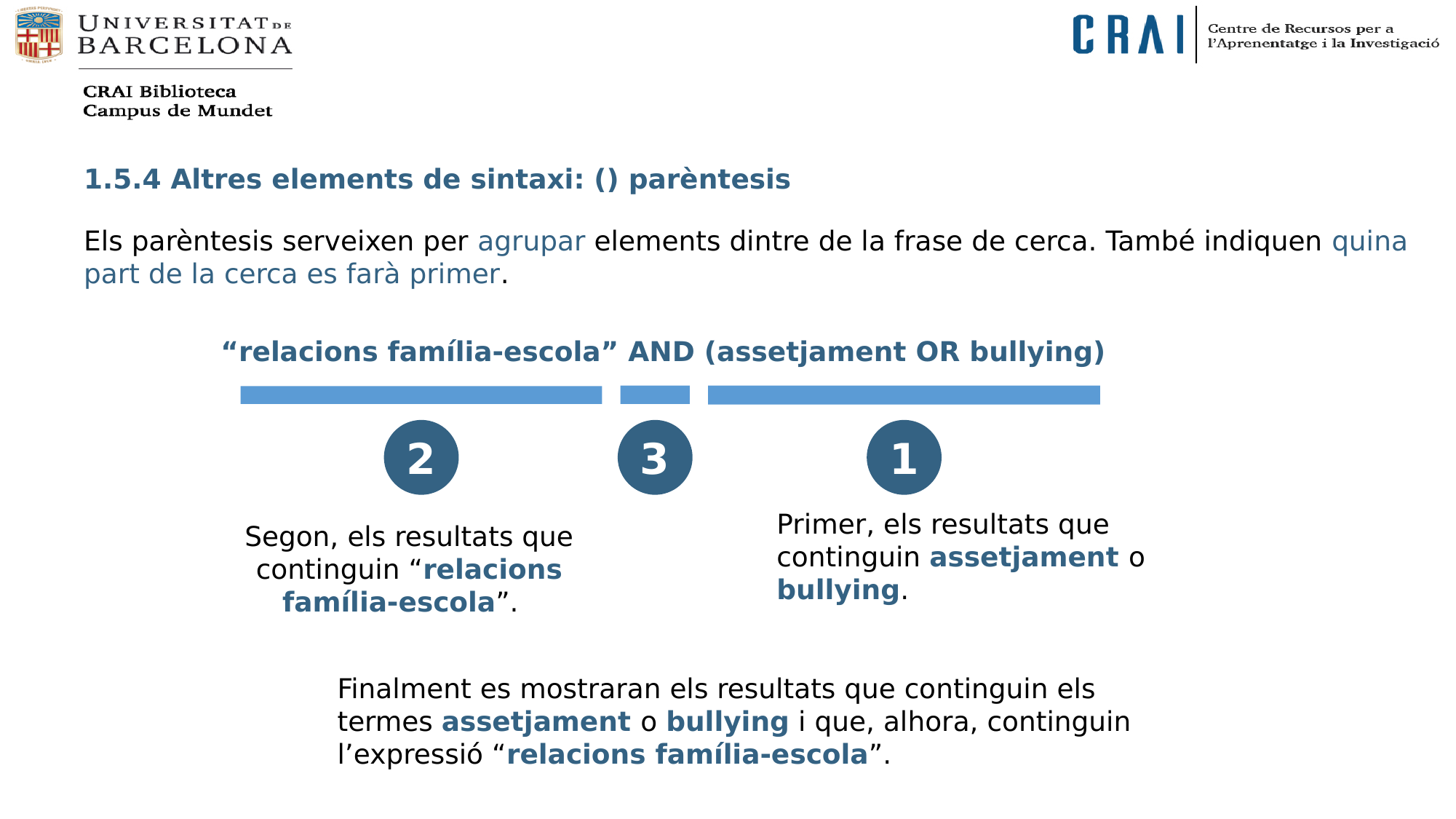

1.5.4 Altres elements de sintaxi: () parèntesis

Els parèntesis serveixen per agrupar elements dintre de la frase de cerca. També indiquen quina part de la cerca es farà primer.
“relacions família-escola” AND (assetjament OR bullying)

2
3
1
Primer, els resultats que continguin assetjament o bullying.

Segon, els resultats que continguin “relacions família-escola”.

Finalment es mostraran els resultats que continguin els termes assetjament o bullying i que, alhora, continguin l’expressió “relacions família-escola”.